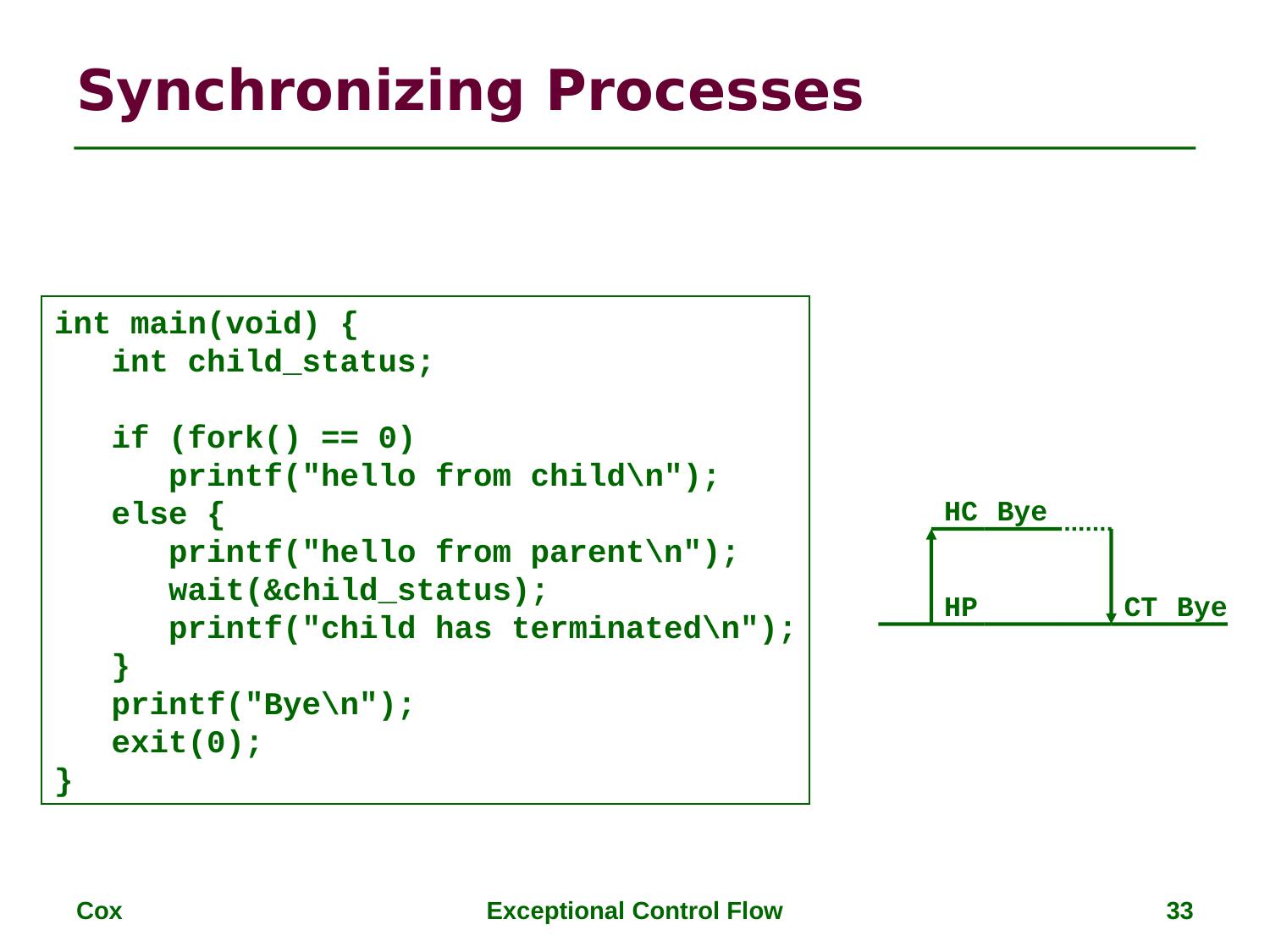

# Synchronizing Processes
int main(void) {
   int child_status;

   if (fork() == 0)
      printf("hello from child\n");
   else {
      printf("hello from parent\n");
      wait(&child_status);
      printf("child has terminated\n");
   }
   printf("Bye\n");
   exit(0);
}
HC

HP

Bye

CT

Bye

Cox
Exceptional Control Flow
33